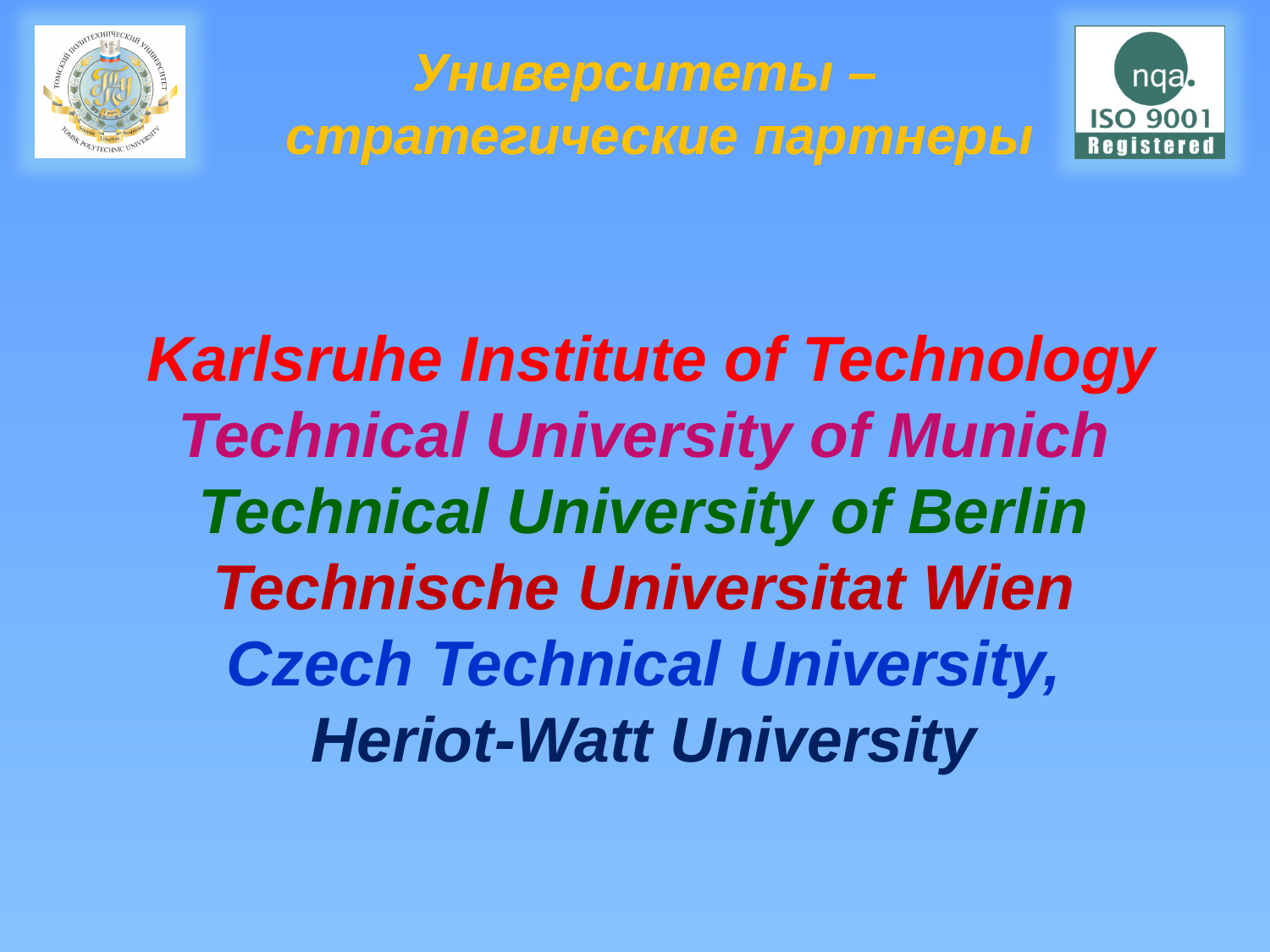

# Университеты – стратегические партнеры Karlsruhe Institute of Technology Technical University of Munich Technical University of Berlin Technische Universitat Wien Czech Technical University, Heriot-Watt University